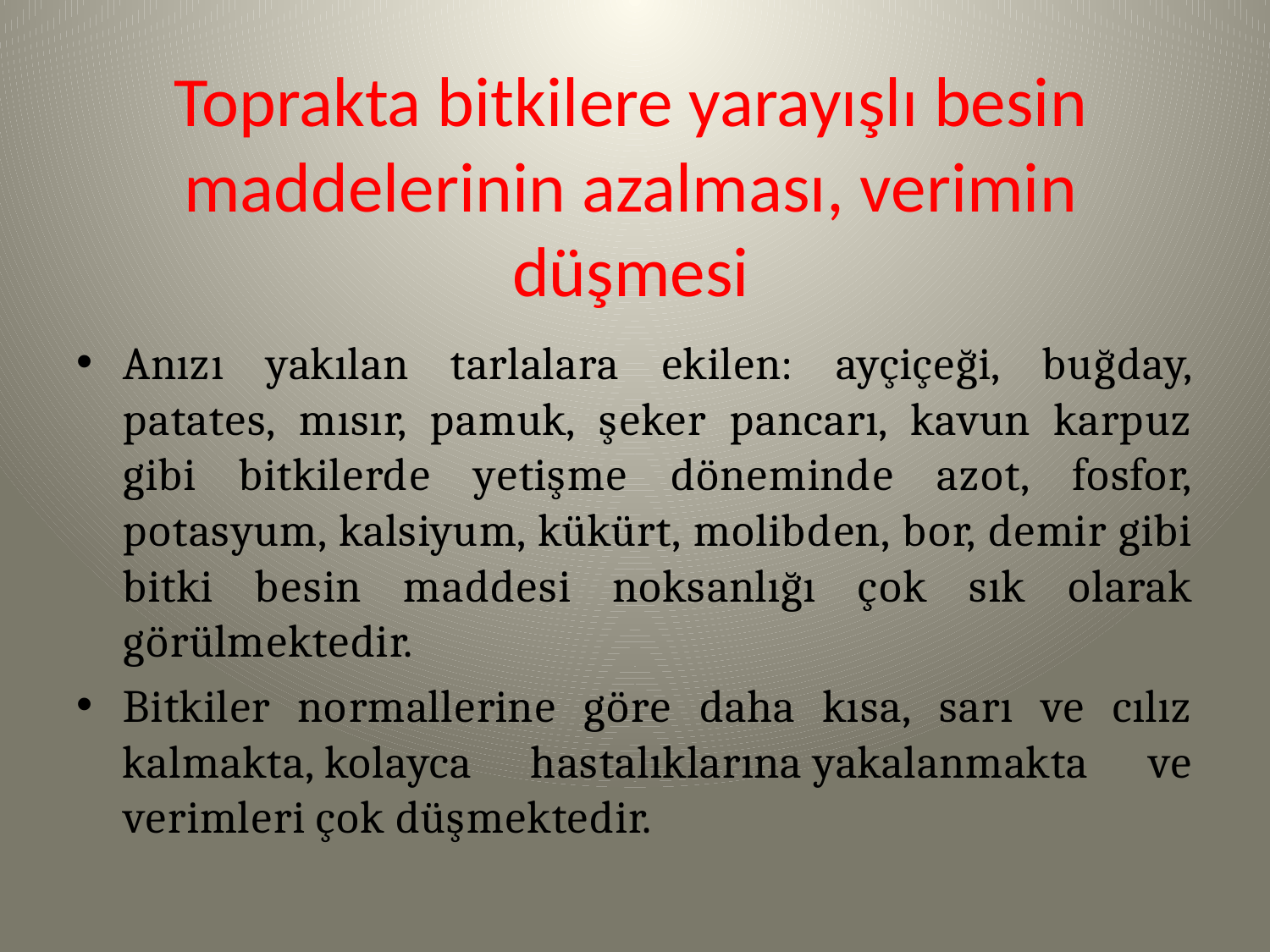

# Toprakta bitkilere yarayışlı besin maddelerinin azalması, verimin düşmesi
Anızı yakılan tarlalara ekilen: ayçiçeği, buğday, patates, mısır, pamuk, şeker pancarı, kavun karpuz gibi bitkilerde yetişme döneminde azot, fosfor, potasyum, kalsiyum, kükürt, molibden, bor, demir gibi bitki besin maddesi noksanlığı çok sık olarak görülmektedir.
Bitkiler normallerine göre daha kısa, sarı ve cılız kalmakta, kolayca hastalıklarına yakalanmakta ve verimleri çok düşmektedir.